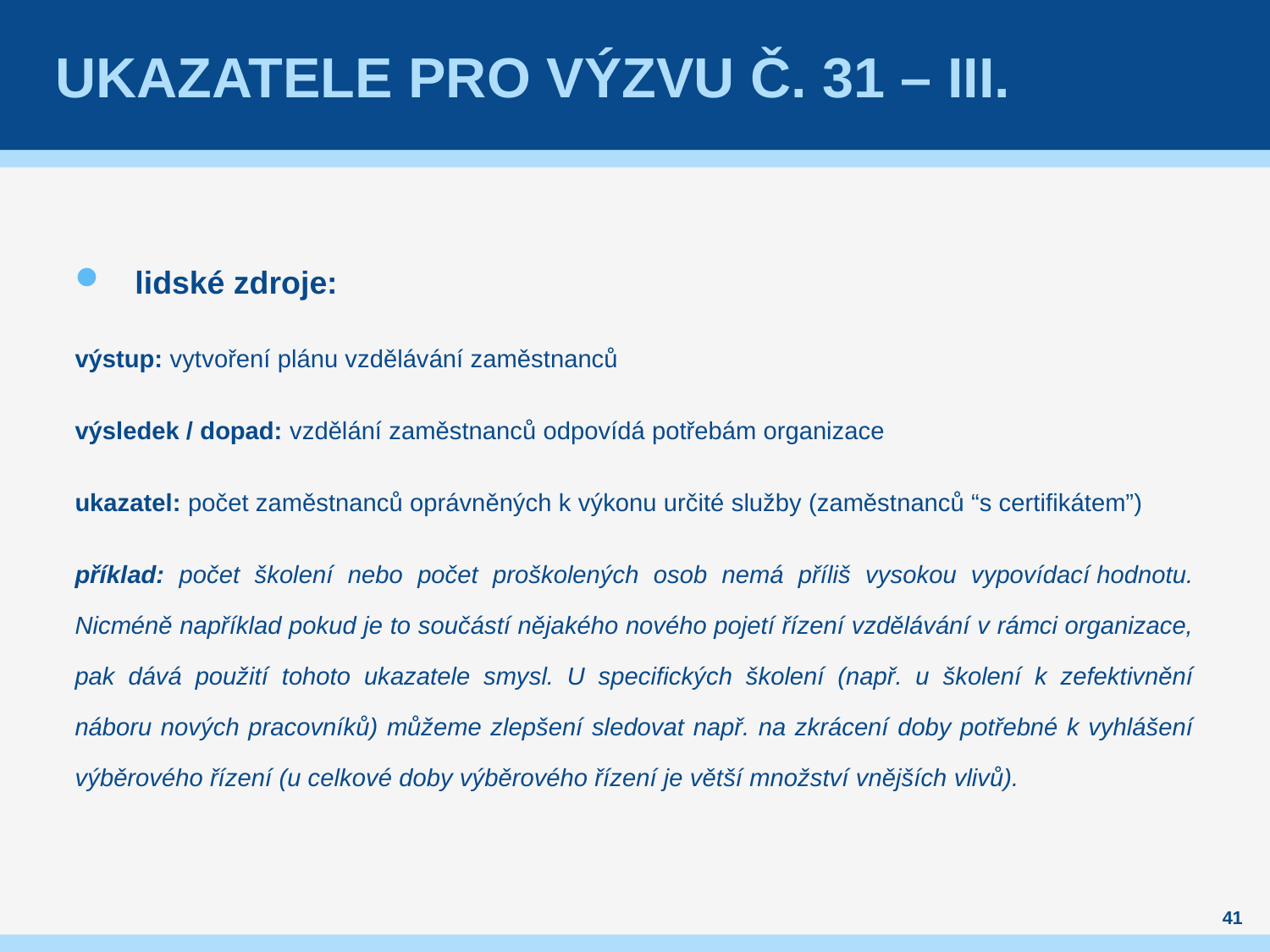

# Ukazatele pro výzvu č. 31 – III.
lidské zdroje:
výstup: vytvoření plánu vzdělávání zaměstnanců
výsledek / dopad: vzdělání zaměstnanců odpovídá potřebám organizace
ukazatel: počet zaměstnanců oprávněných k výkonu určité služby (zaměstnanců “s certifikátem”)
příklad: počet školení nebo počet proškolených osob nemá příliš vysokou vypovídací hodnotu. Nicméně například pokud je to součástí nějakého nového pojetí řízení vzdělávání v rámci organizace, pak dává použití tohoto ukazatele smysl. U specifických školení (např. u školení k zefektivnění náboru nových pracovníků) můžeme zlepšení sledovat např. na zkrácení doby potřebné k vyhlášení výběrového řízení (u celkové doby výběrového řízení je větší množství vnějších vlivů).

41